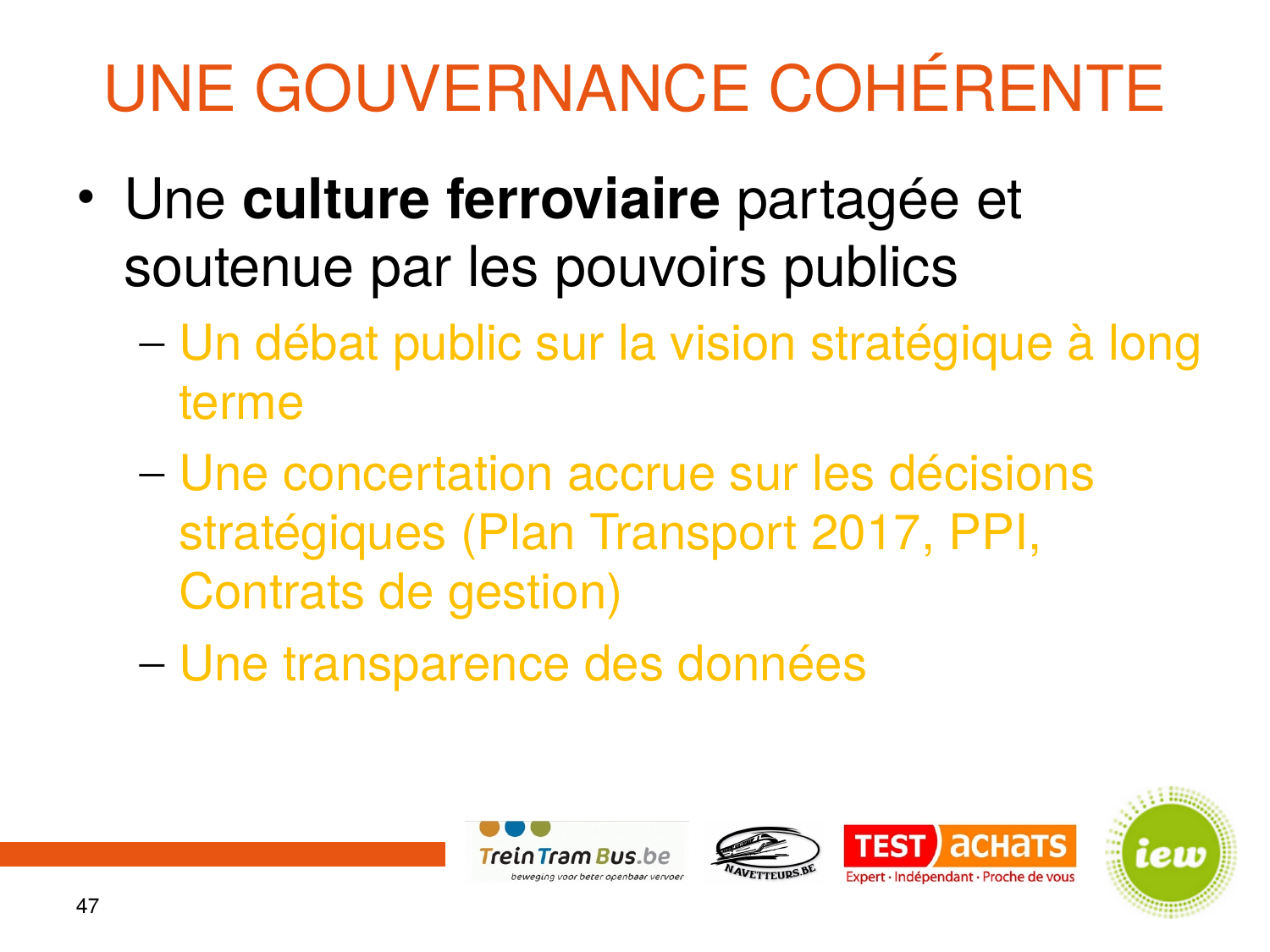

# Une gouvernance cohérente
Une culture ferroviaire partagée et soutenue par les pouvoirs publics
Un débat public sur la vision stratégique à long terme
Une concertation accrue sur les décisions stratégiques (Plan Transport 2017, PPI, Contrats de gestion)
Une transparence des données

47